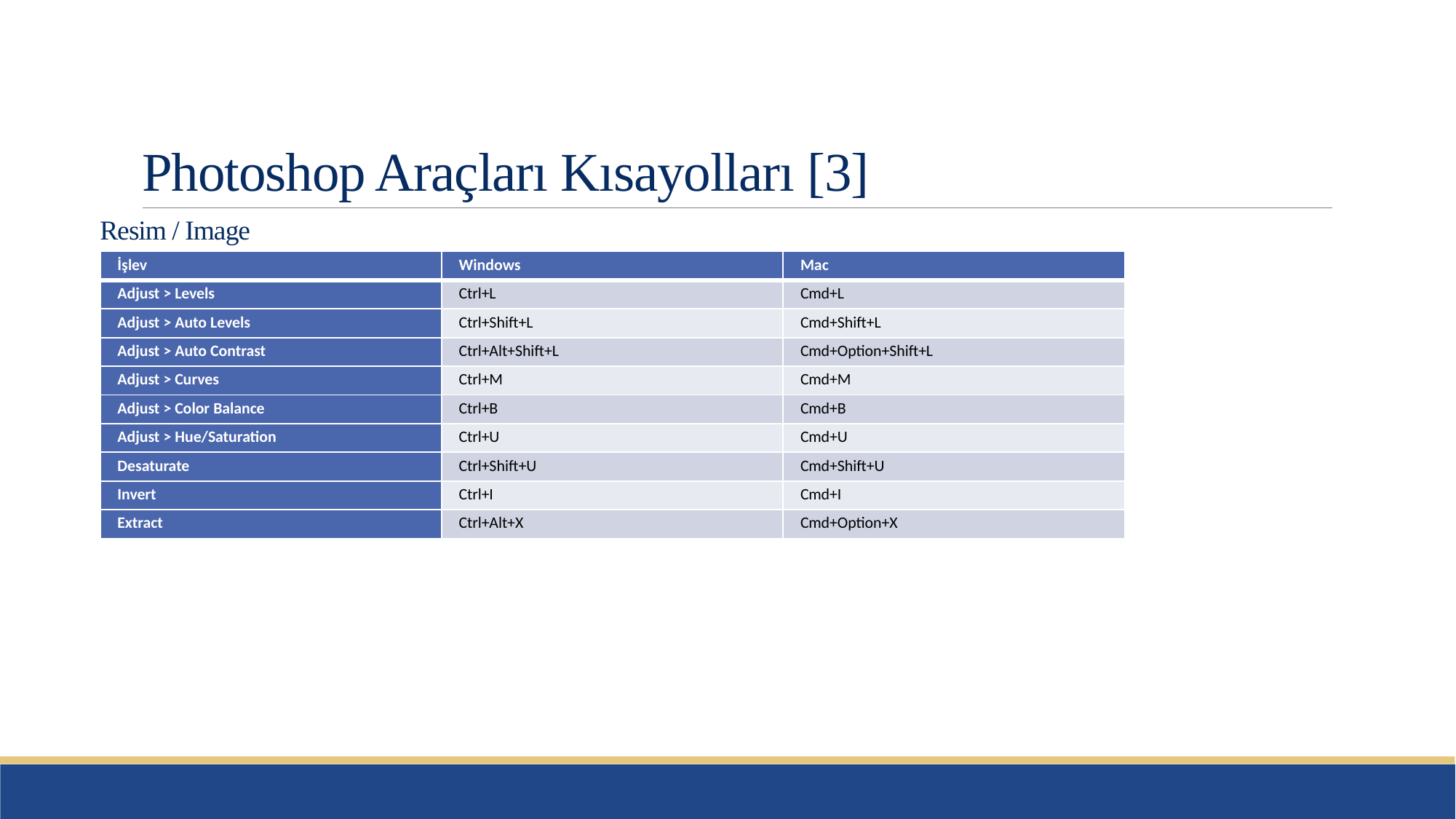

# Photoshop Araçları Kısayolları [3]
Resim / Image
| İşlev | Windows | Mac |
| --- | --- | --- |
| Adjust > Levels | Ctrl+L | Cmd+L |
| Adjust > Auto Levels | Ctrl+Shift+L | Cmd+Shift+L |
| Adjust > Auto Contrast | Ctrl+Alt+Shift+L | Cmd+Option+Shift+L |
| Adjust > Curves | Ctrl+M | Cmd+M |
| Adjust > Color Balance | Ctrl+B | Cmd+B |
| Adjust > Hue/Saturation | Ctrl+U | Cmd+U |
| Desaturate | Ctrl+Shift+U | Cmd+Shift+U |
| Invert | Ctrl+I | Cmd+I |
| Extract | Ctrl+Alt+X | Cmd+Option+X |